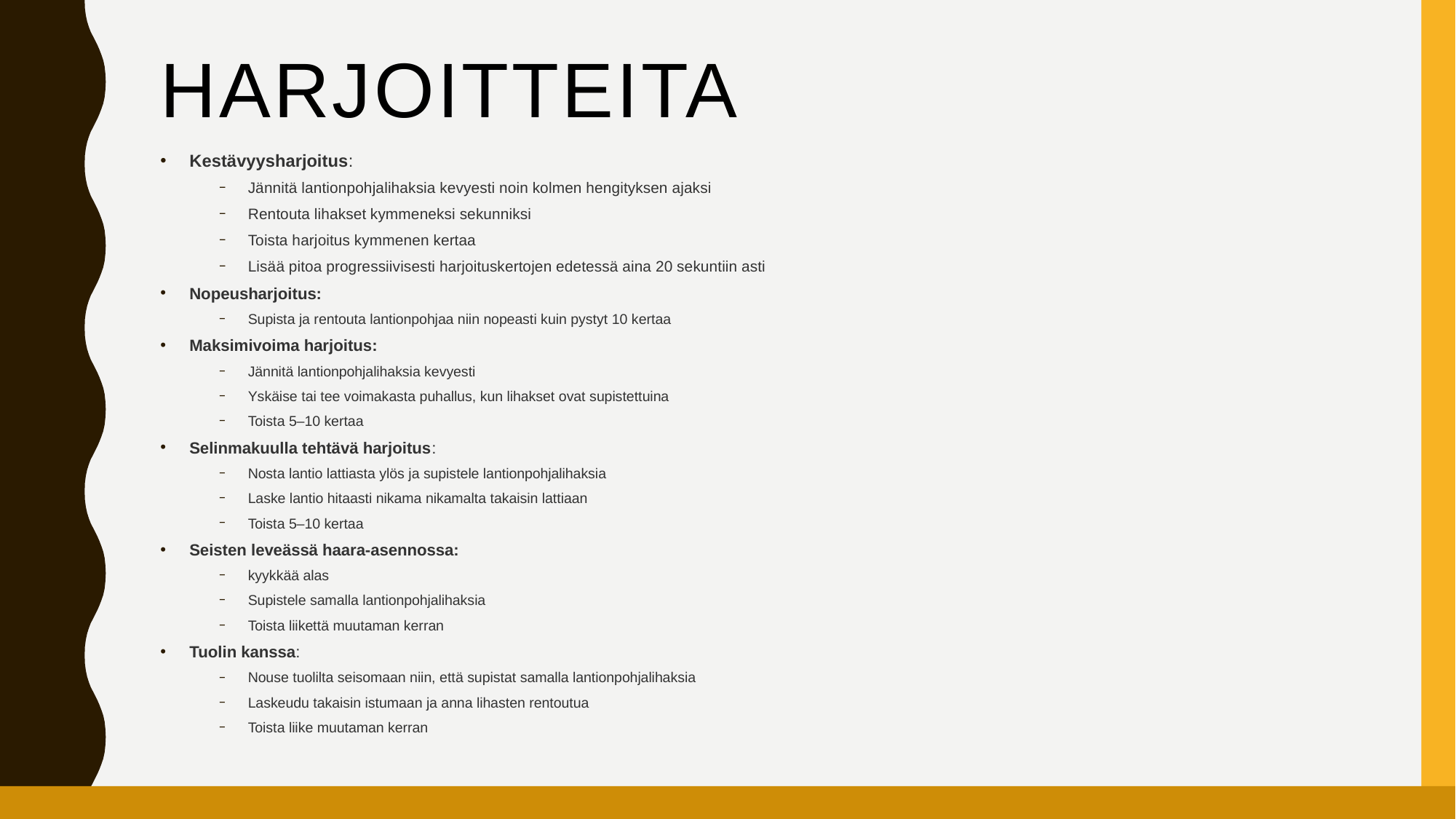

# Harjoitteita
Kestävyysharjoitus:
Jännitä lantionpohjalihaksia kevyesti noin kolmen hengityksen ajaksi
Rentouta lihakset kymmeneksi sekunniksi
Toista harjoitus kymmenen kertaa
Lisää pitoa progressiivisesti harjoituskertojen edetessä aina 20 sekuntiin asti
Nopeusharjoitus:
Supista ja rentouta lantionpohjaa niin nopeasti kuin pystyt 10 kertaa
Maksimivoima harjoitus:
Jännitä lantionpohjalihaksia kevyesti
Yskäise tai tee voimakasta puhallus, kun lihakset ovat supistettuina
Toista 5–10 kertaa
Selinmakuulla tehtävä harjoitus:
Nosta lantio lattiasta ylös ja supistele lantionpohjalihaksia
Laske lantio hitaasti nikama nikamalta takaisin lattiaan
Toista 5–10 kertaa
Seisten leveässä haara-asennossa:
kyykkää alas
Supistele samalla lantionpohjalihaksia
Toista liikettä muutaman kerran
Tuolin kanssa:
Nouse tuolilta seisomaan niin, että supistat samalla lantionpohjalihaksia
Laskeudu takaisin istumaan ja anna lihasten rentoutua
Toista liike muutaman kerran